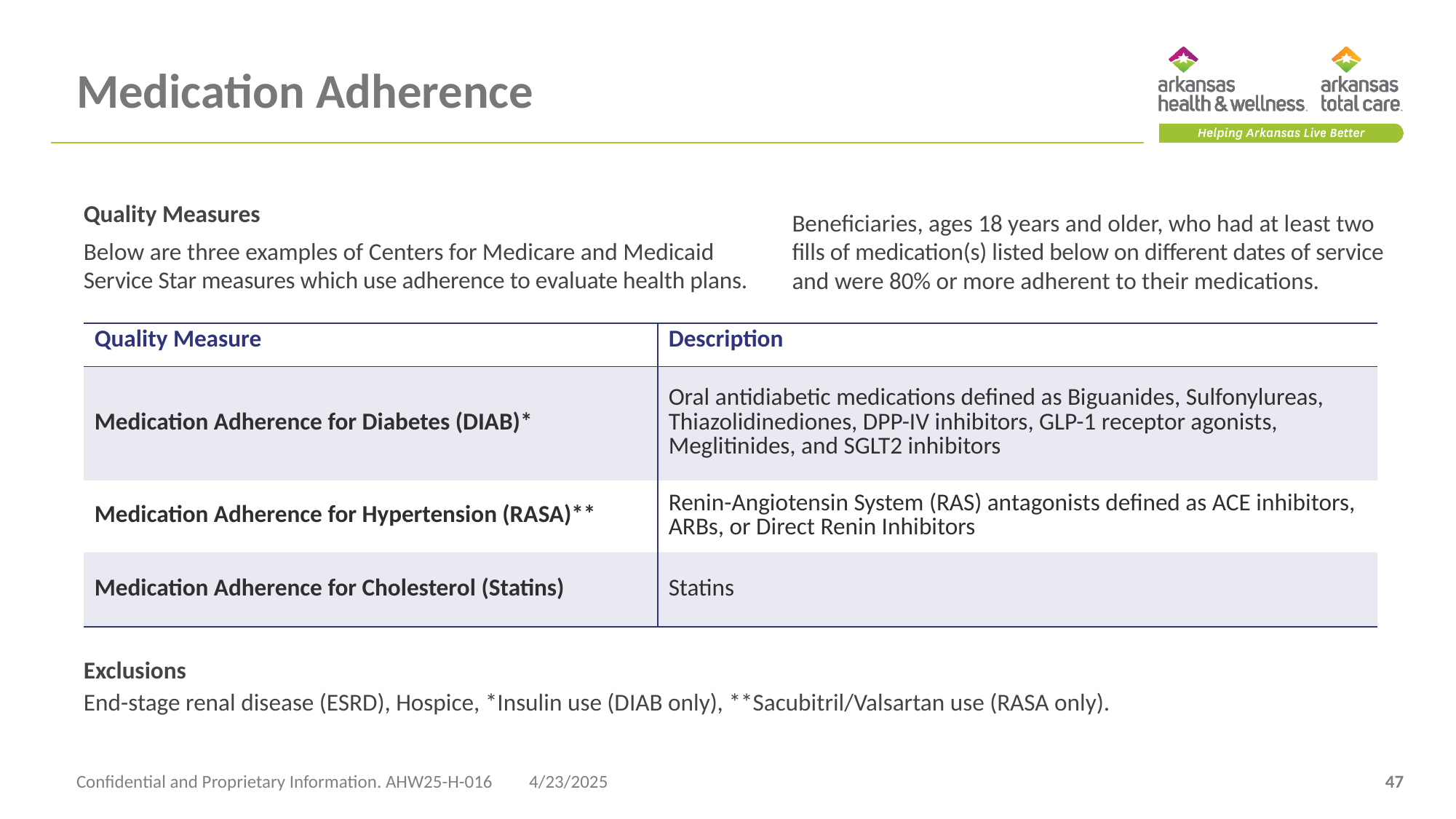

# Medication Adherence
Quality Measures
Below are three examples of Centers for Medicare and Medicaid Service Star measures which use adherence to evaluate health plans.
Beneficiaries, ages 18 years and older, who had at least two fills of medication(s) listed below on different dates of service and were 80% or more adherent to their medications.
| Quality Measure | Description |
| --- | --- |
| Medication Adherence for Diabetes (DIAB)\* | Oral antidiabetic medications defined as Biguanides, Sulfonylureas, Thiazolidinediones, DPP-IV inhibitors, GLP-1 receptor agonists, Meglitinides, and SGLT2 inhibitors |
| Medication Adherence for Hypertension (RASA)\*\* | Renin-Angiotensin System (RAS) antagonists defined as ACE inhibitors, ARBs, or Direct Renin Inhibitors |
| Medication Adherence for Cholesterol (Statins) | Statins |
Exclusions
End-stage renal disease (ESRD), Hospice, *Insulin use (DIAB only), **Sacubitril/Valsartan use (RASA only).
Confidential and Proprietary Information. AHW25-H-016
4/23/2025
47